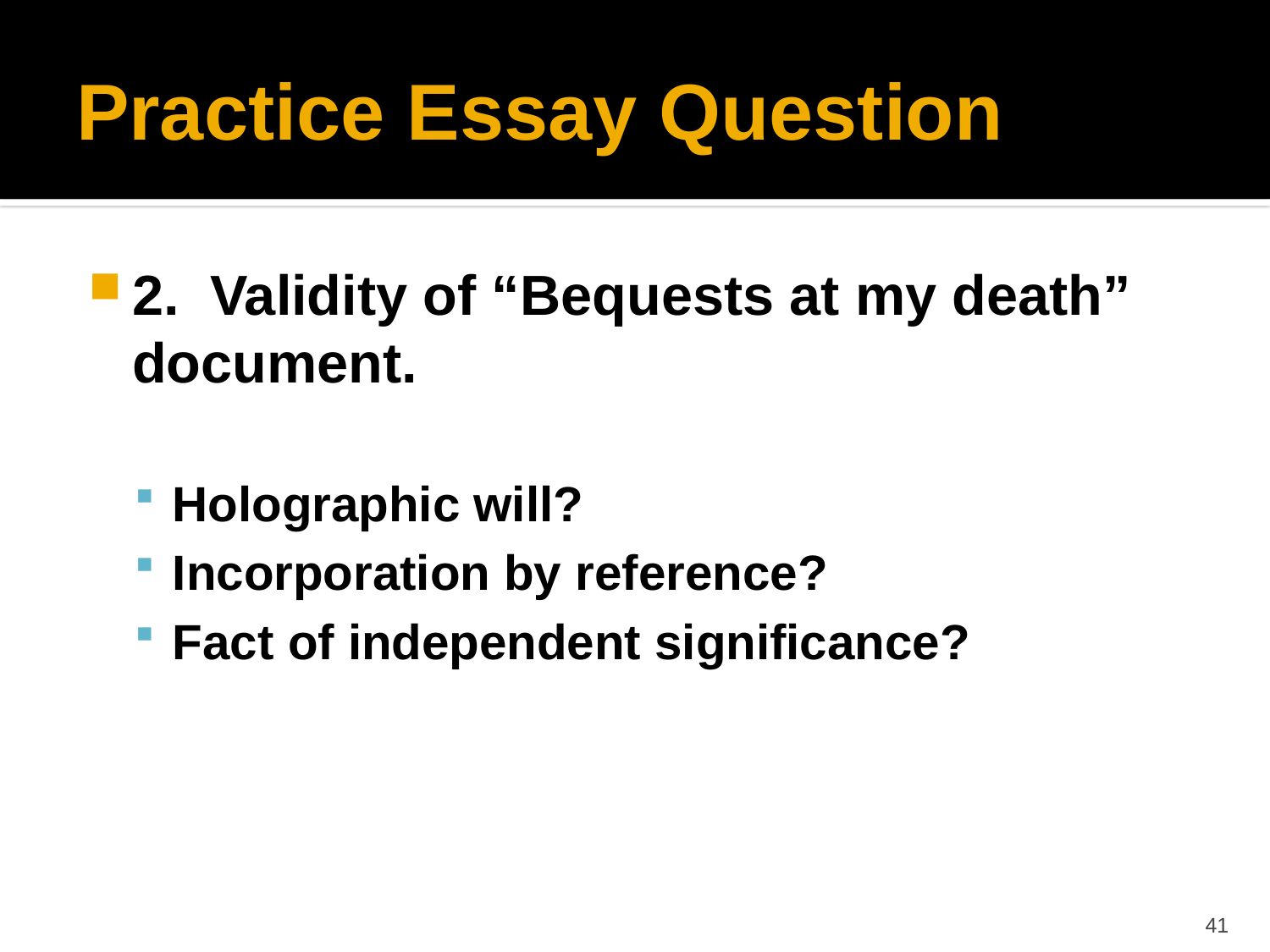

# Practice Essay Question
2.  Validity of “Bequests at my death” document.

Holographic will?
Incorporation by reference?
Fact of independent significance?
41